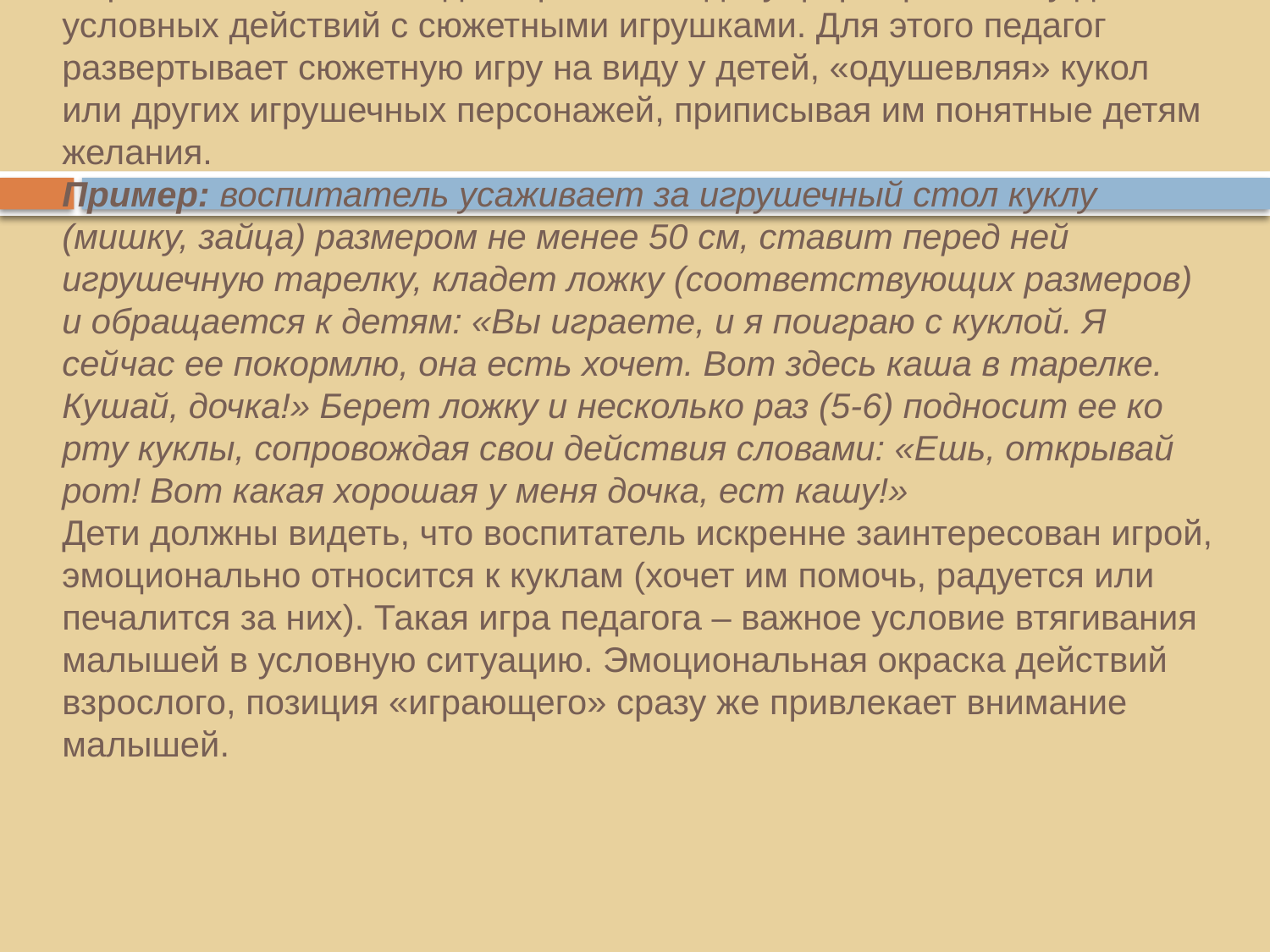

# Первоначально необходимо решить задачу формирования у детей условных действий с сюжетными игрушками. Для этого педагог развертывает сюжетную игру на виду у детей, «одушевляя» кукол или других игрушечных персонажей, приписывая им понятные детям желания. Пример: воспитатель усаживает за игрушечный стол куклу (мишку, зайца) размером не менее 50 см, ставит перед ней игрушечную тарелку, кладет ложку (соответствующих размеров) и обращается к детям: «Вы играете, и я поиграю с куклой. Я сейчас ее покормлю, она есть хочет. Вот здесь каша в тарелке. Кушай, дочка!» Берет ложку и несколько раз (5-6) подносит ее ко рту куклы, сопровождая свои действия словами: «Ешь, открывай рот! Вот какая хорошая у меня дочка, ест кашу!» Дети должны видеть, что воспитатель искренне заинтересован игрой, эмоционально относится к куклам (хочет им помочь, радуется или печалится за них). Такая игра педагога – важное условие втягивания малышей в условную ситуацию. Эмоциональная окраска действий взрослого, позиция «играющего» сразу же привлекает внимание малышей.